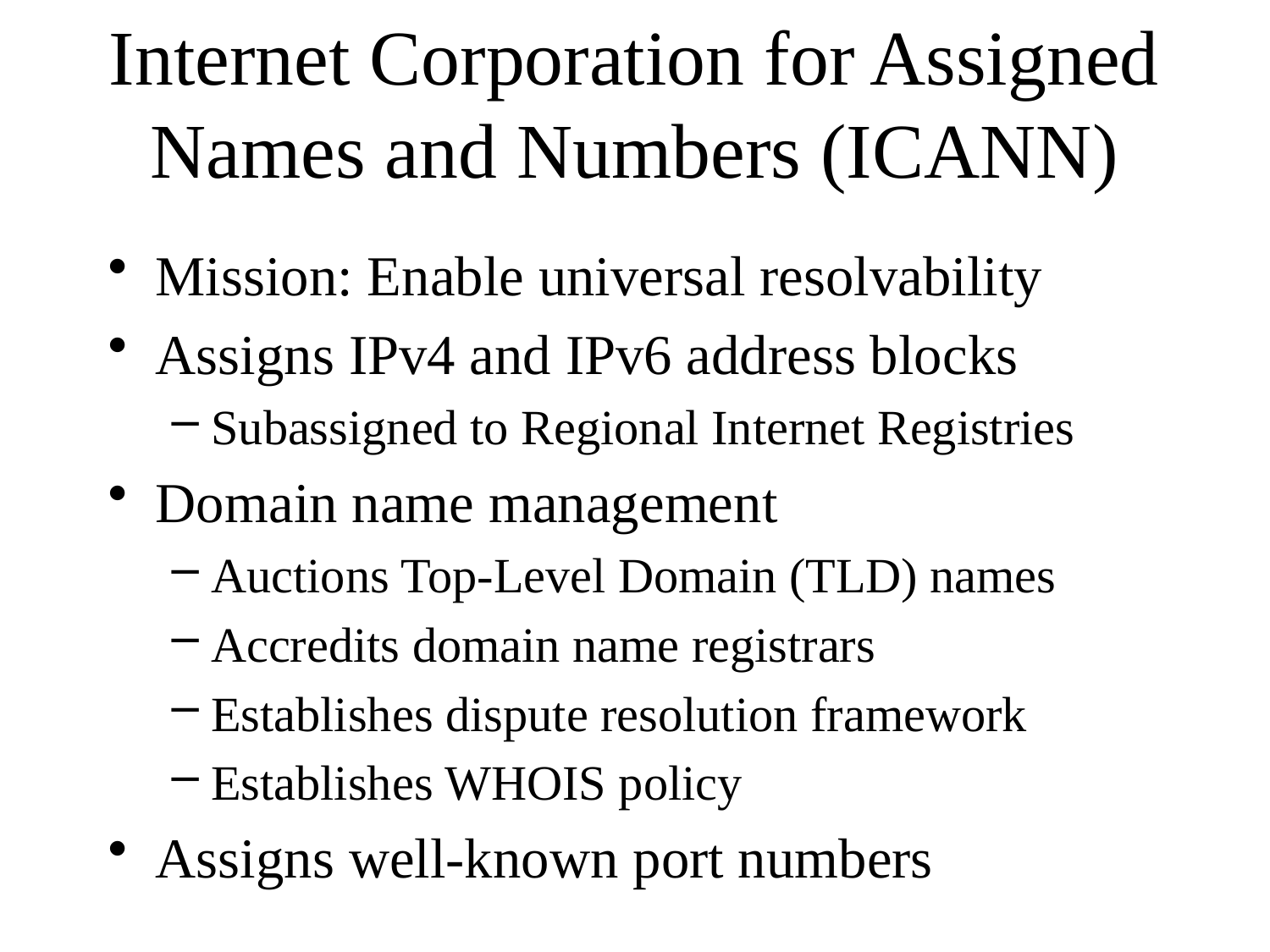

# Internet Corporation for Assigned Names and Numbers (ICANN)
Mission: Enable universal resolvability
Assigns IPv4 and IPv6 address blocks
Subassigned to Regional Internet Registries
Domain name management
Auctions Top-Level Domain (TLD) names
Accredits domain name registrars
Establishes dispute resolution framework
Establishes WHOIS policy
Assigns well-known port numbers